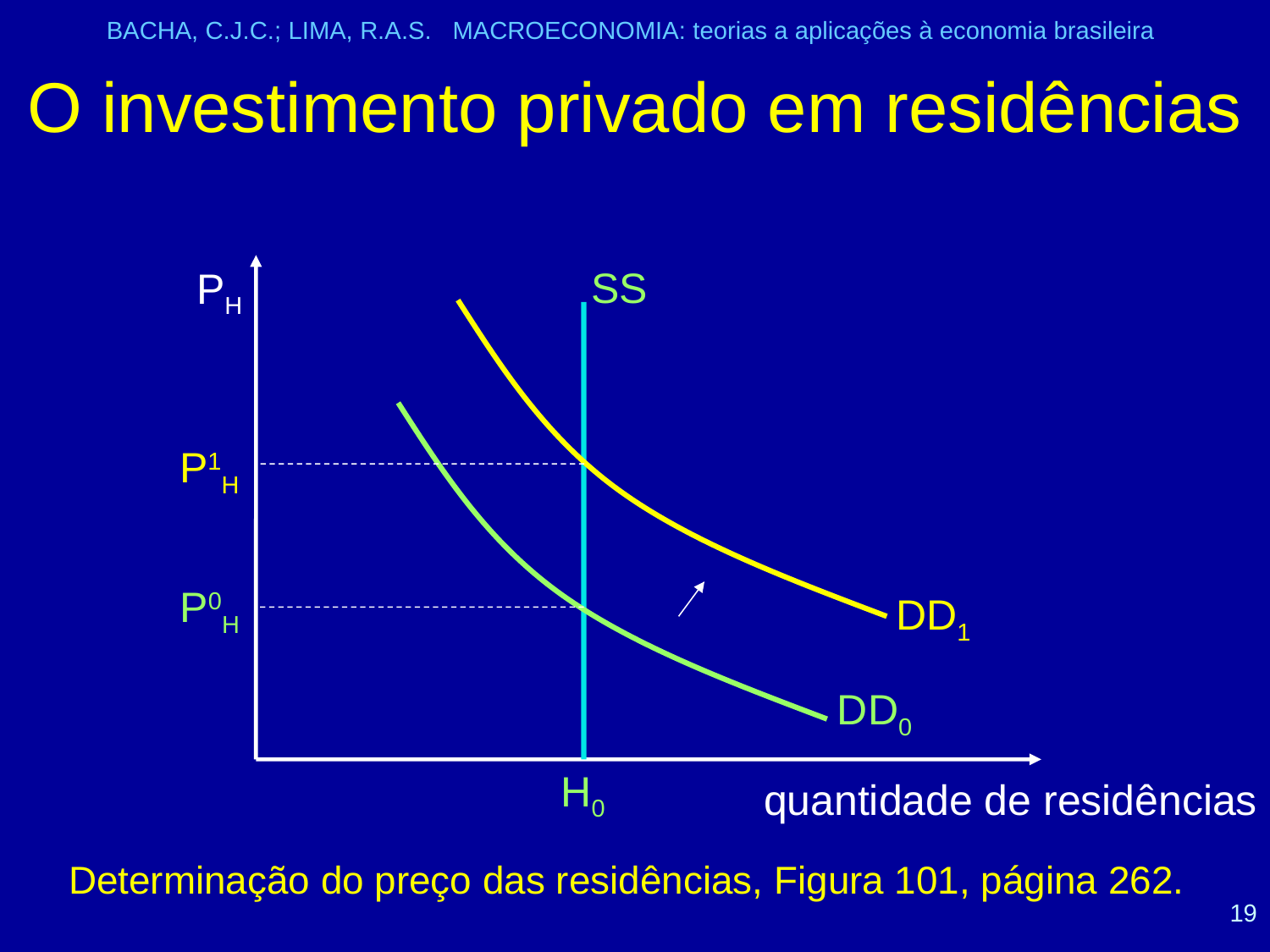

BACHA, C.J.C.; LIMA, R.A.S.   MACROECONOMIA: teorias a aplicações à economia brasileira
# O investimento privado em residências
SS

PH

P1H

P0H
DD1

DD0
quantidade de residências
H0

Determinação do preço das residências, Figura 101, página 262.
19